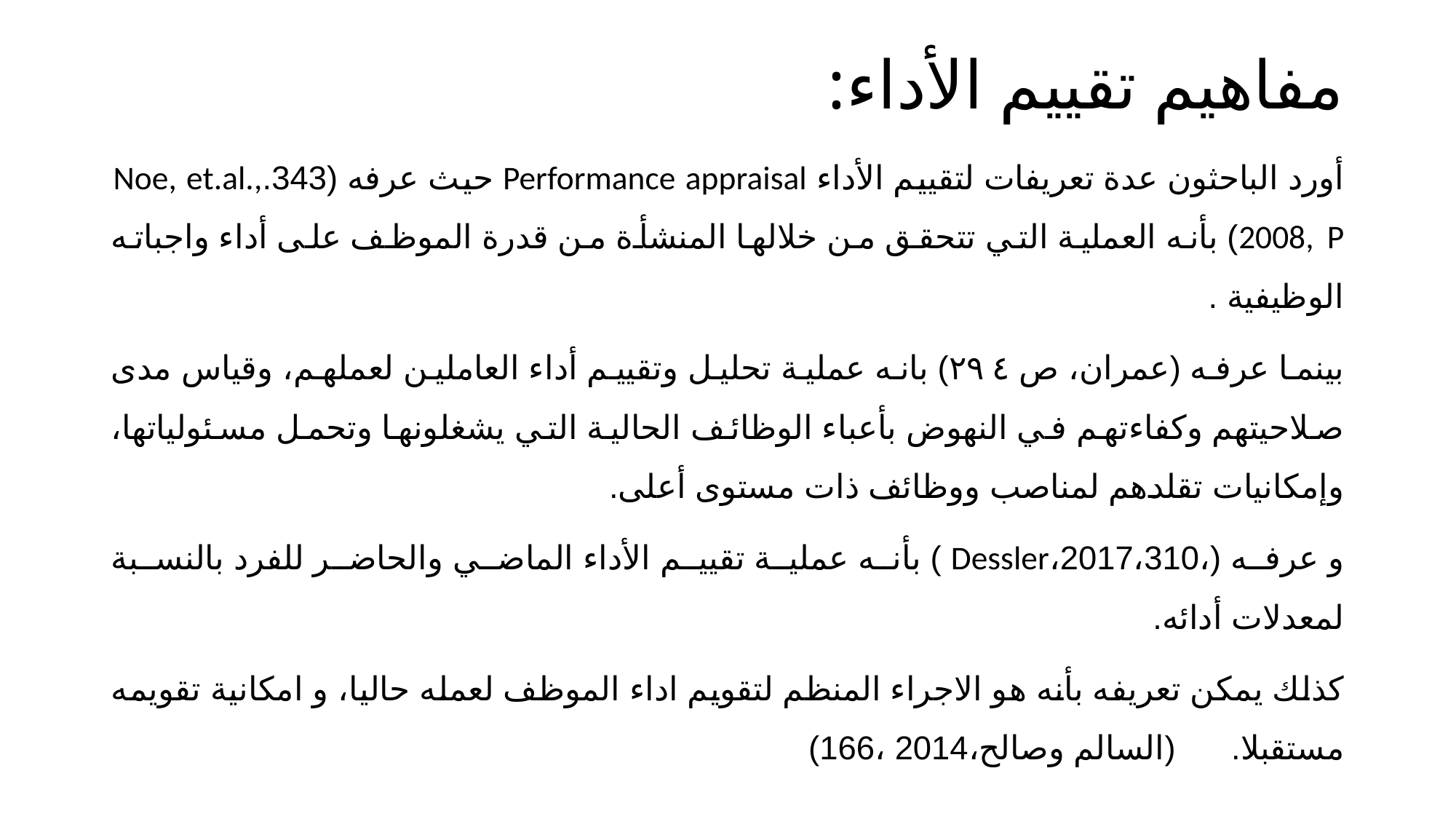

# مفاهيم تقييم الأداء:
أورد الباحثون عدة تعريفات لتقييم الأداء Performance appraisal حيث عرفه ‏(343.Noe, et.al., 2008, P) بأنه العملية التي تتحقق من خلالها المنشأة من قدرة الموظف على أداء واجباته الوظيفية .
بينما عرفه (عمران، ص ٢٩٤) بانه عملية تحليل وتقييم أداء العاملين لعملهم، وقياس مدى صلاحيتهم وكفاءتهم في النهوض بأعباء الوظائف الحالية التي يشغلونها وتحمل مسئولياتها، وإمكانيات تقلدهم لمناصب ووظائف ذات مستوى أعلى.
و عرفه (،2017،310،Dessler‏ ‏) بأنه عملية تقييم الأداء الماضي والحاضر للفرد بالنسبة لمعدلات أدائه.
كذلك يمكن تعريفه بأنه هو الاجراء المنظم لتقويم اداء الموظف لعمله حاليا، و امكانية تقويمه مستقبلا.      (السالم وصالح،2014 ،166)